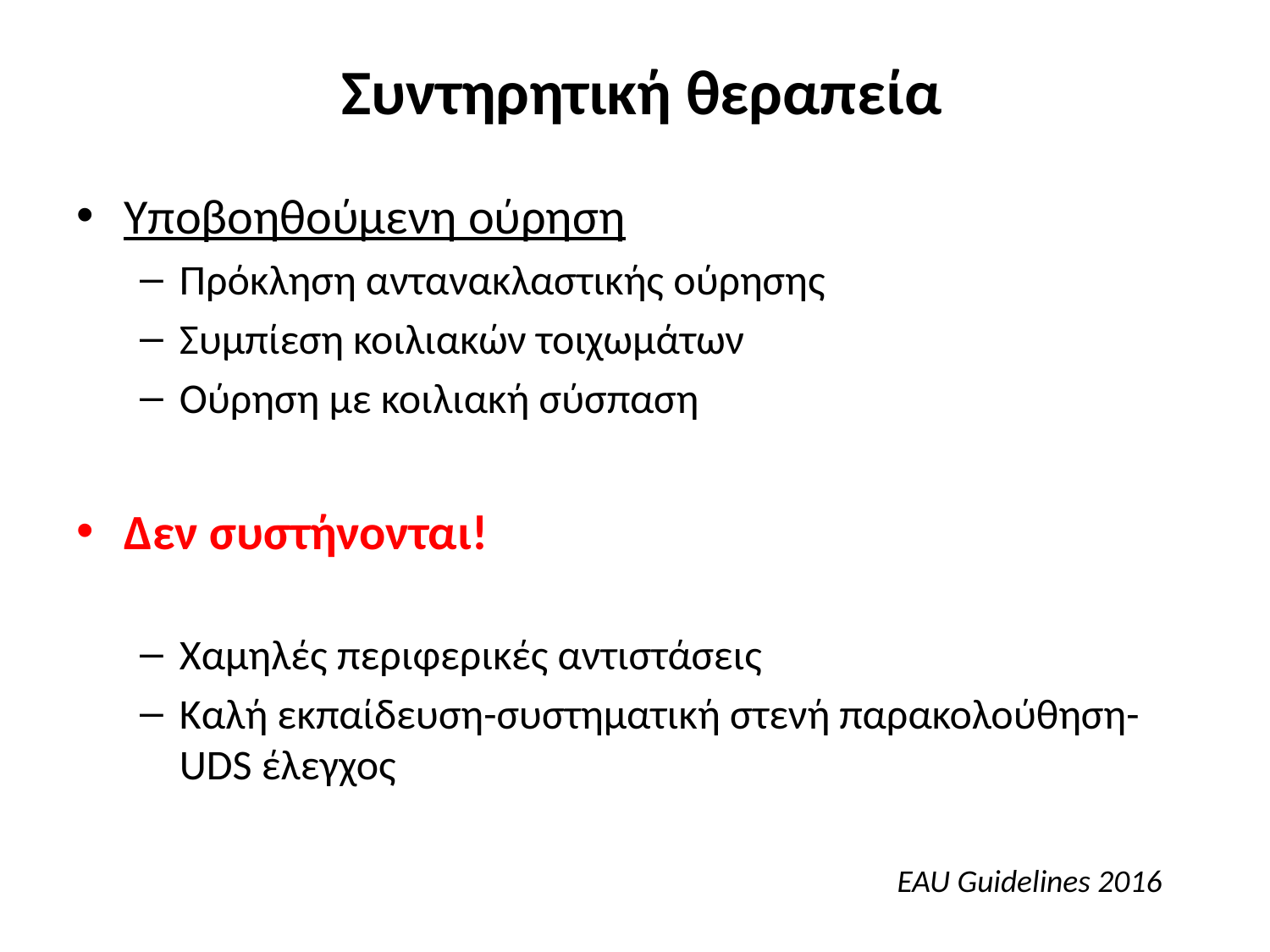

Συντηρητική θεραπεία
Υποβοηθούμενη ούρηση
Πρόκληση αντανακλαστικής ούρησης
Συμπίεση κοιλιακών τοιχωμάτων
Ούρηση με κοιλιακή σύσπαση

Δεν συστήνονται!

Χαμηλές περιφερικές αντιστάσεις
Καλή εκπαίδευση-συστηματική στενή παρακολούθηση- UDS έλεγχος

EAU Guidelines 2016